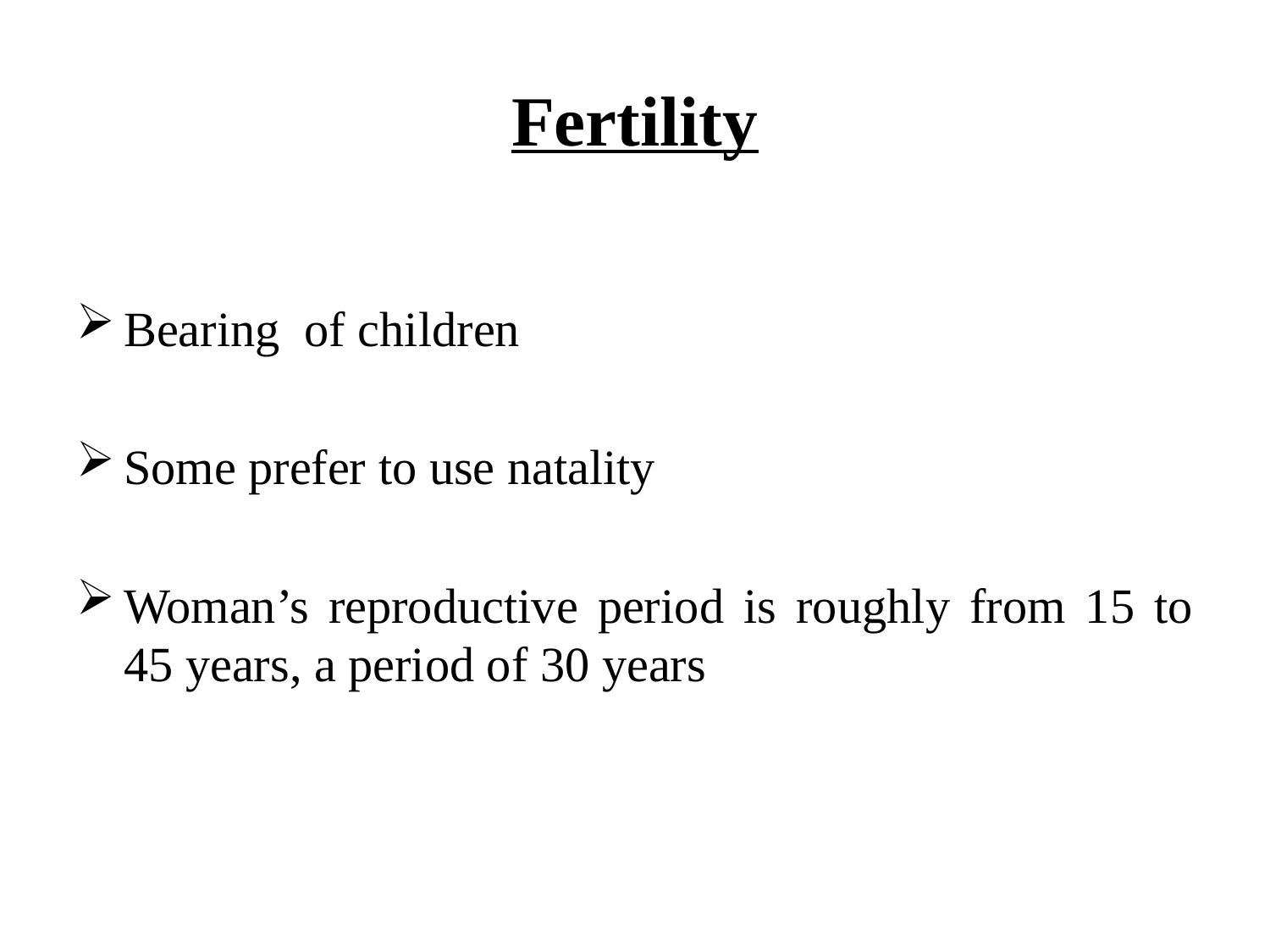

# Fertility

Bearing  of children

Some prefer to use natality

Woman’s reproductive period is roughly from 15 to 45 years, a period of 30 years